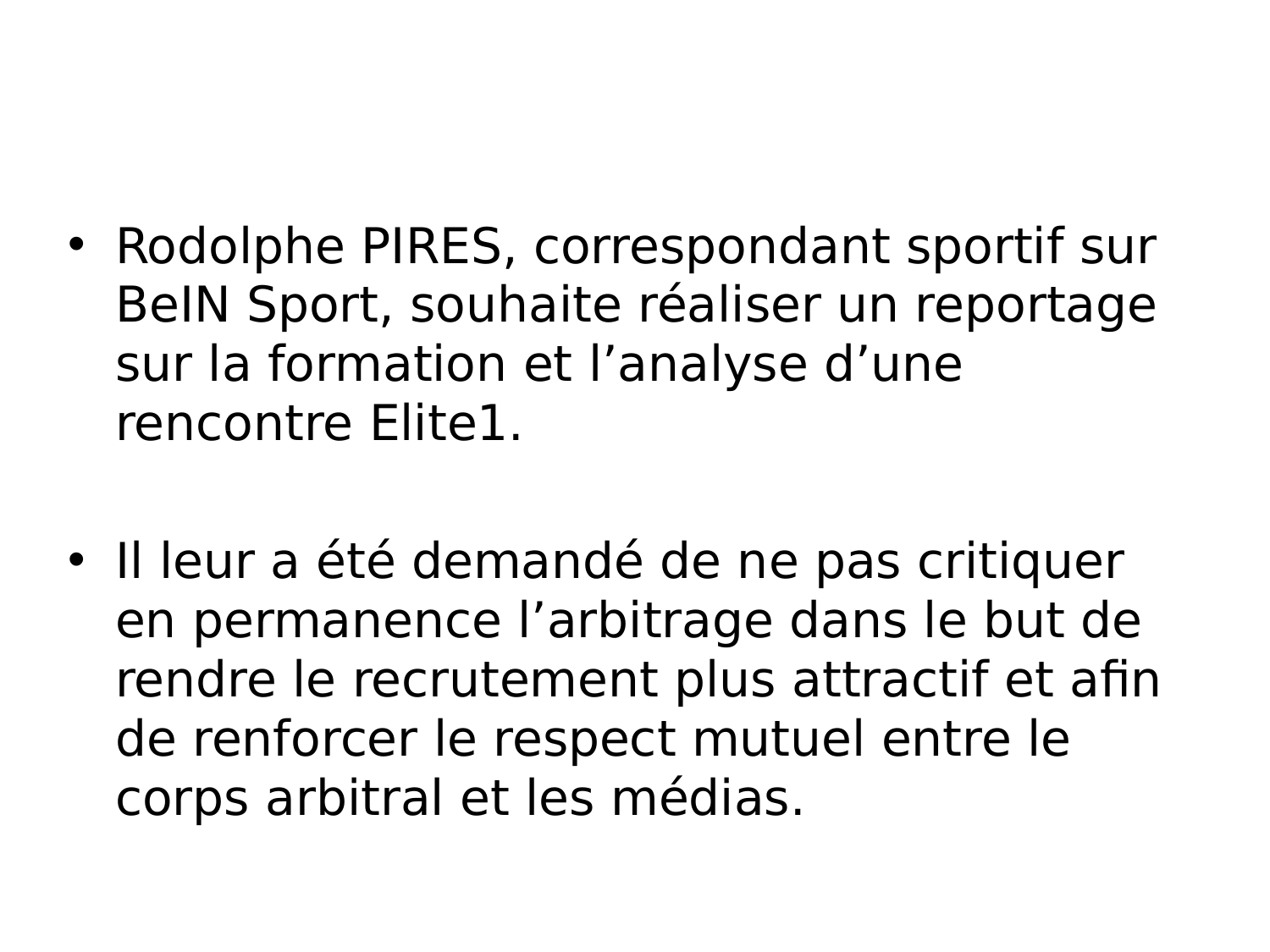

Rodolphe PIRES, correspondant sportif sur BeIN Sport, souhaite réaliser un reportage sur la formation et l’analyse d’une rencontre Elite1.

Il leur a été demandé de ne pas critiquer en permanence l’arbitrage dans le but de rendre le recrutement plus attractif et afin de renforcer le respect mutuel entre le corps arbitral et les médias.